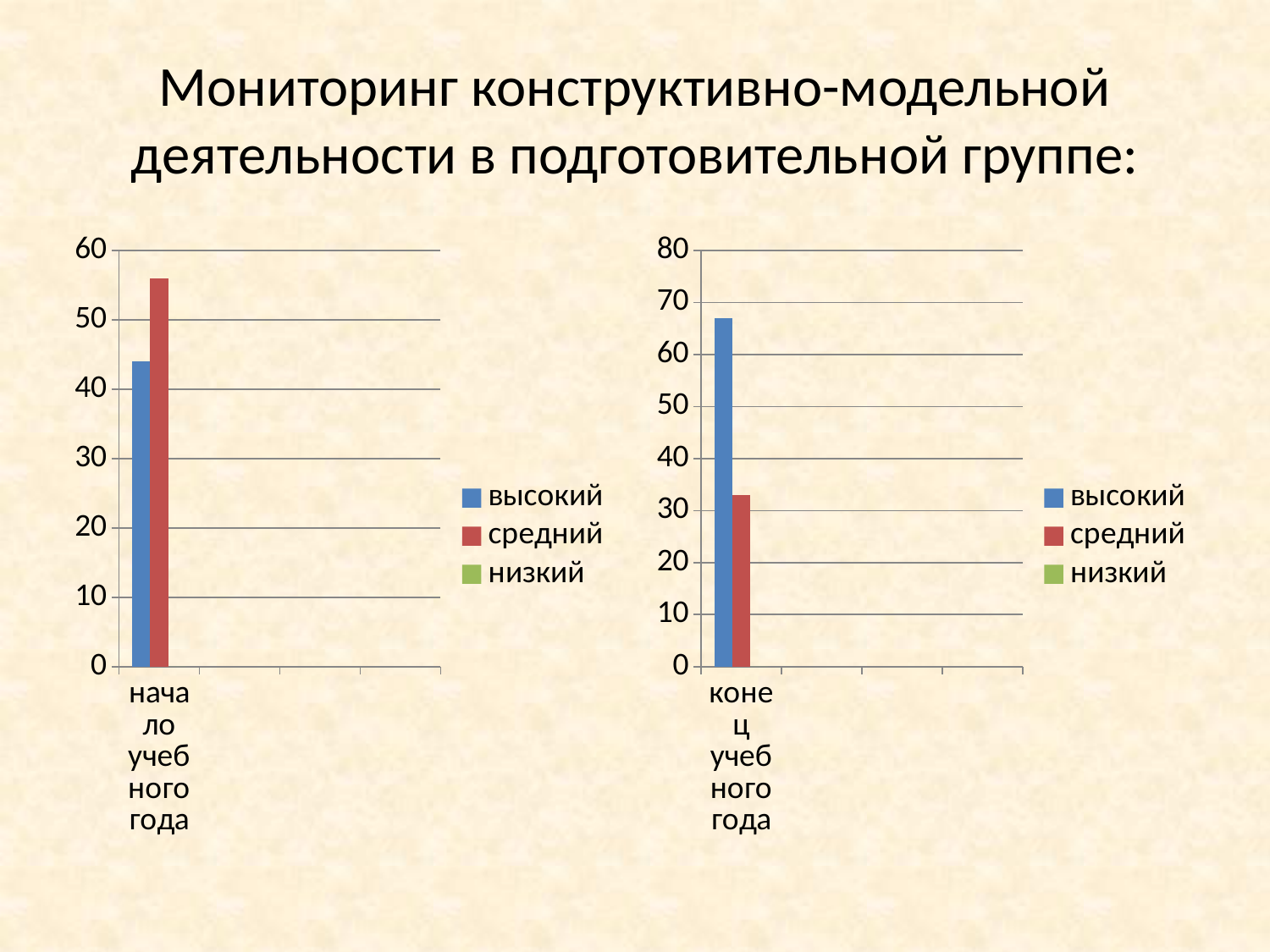

# Мониторинг конструктивно-модельной деятельности в подготовительной группе:

### Chart

| Category | высокий | средний | низкий |
|---|---|---|---|
| начало учебного года | 44.0 | 56.0 | 0.0 |

### Chart

| Category | высокий | средний | низкий |
|---|---|---|---|
| конец учебного года | 67.0 | 33.0 | 0.0 |